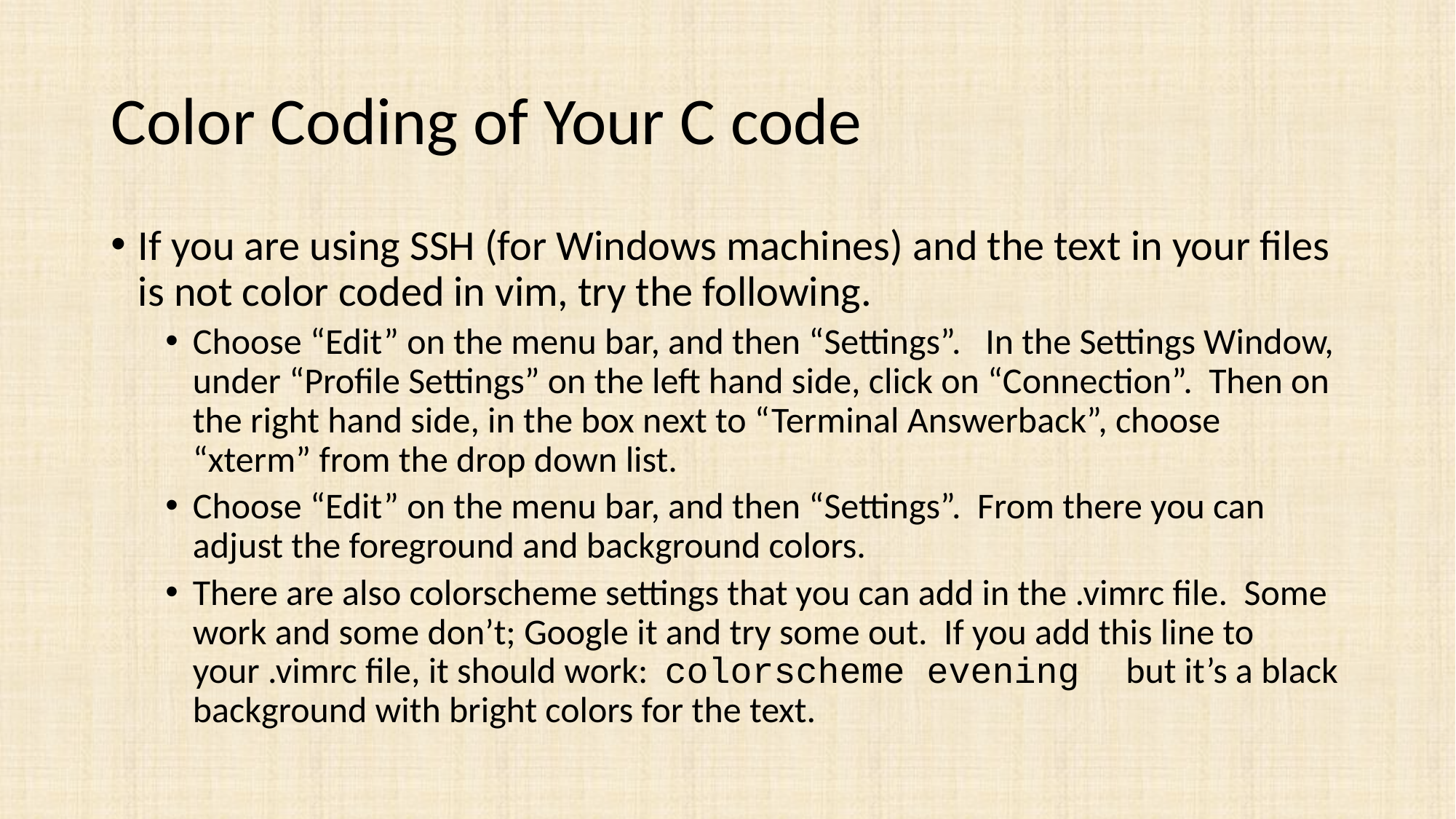

# Color Coding of Your C code
If you are using SSH (for Windows machines) and the text in your files is not color coded in vim, try the following.
Choose “Edit” on the menu bar, and then “Settings”.   In the Settings Window, under “Profile Settings” on the left hand side, click on “Connection”.  Then on the right hand side, in the box next to “Terminal Answerback”, choose   “xterm” from the drop down list.
Choose “Edit” on the menu bar, and then “Settings”.  From there you can adjust the foreground and background colors.
There are also colorscheme settings that you can add in the .vimrc file.  Some work and some don’t; Google it and try some out.  If you add this line to your .vimrc file, it should work:  colorscheme evening    but it’s a black background with bright colors for the text.